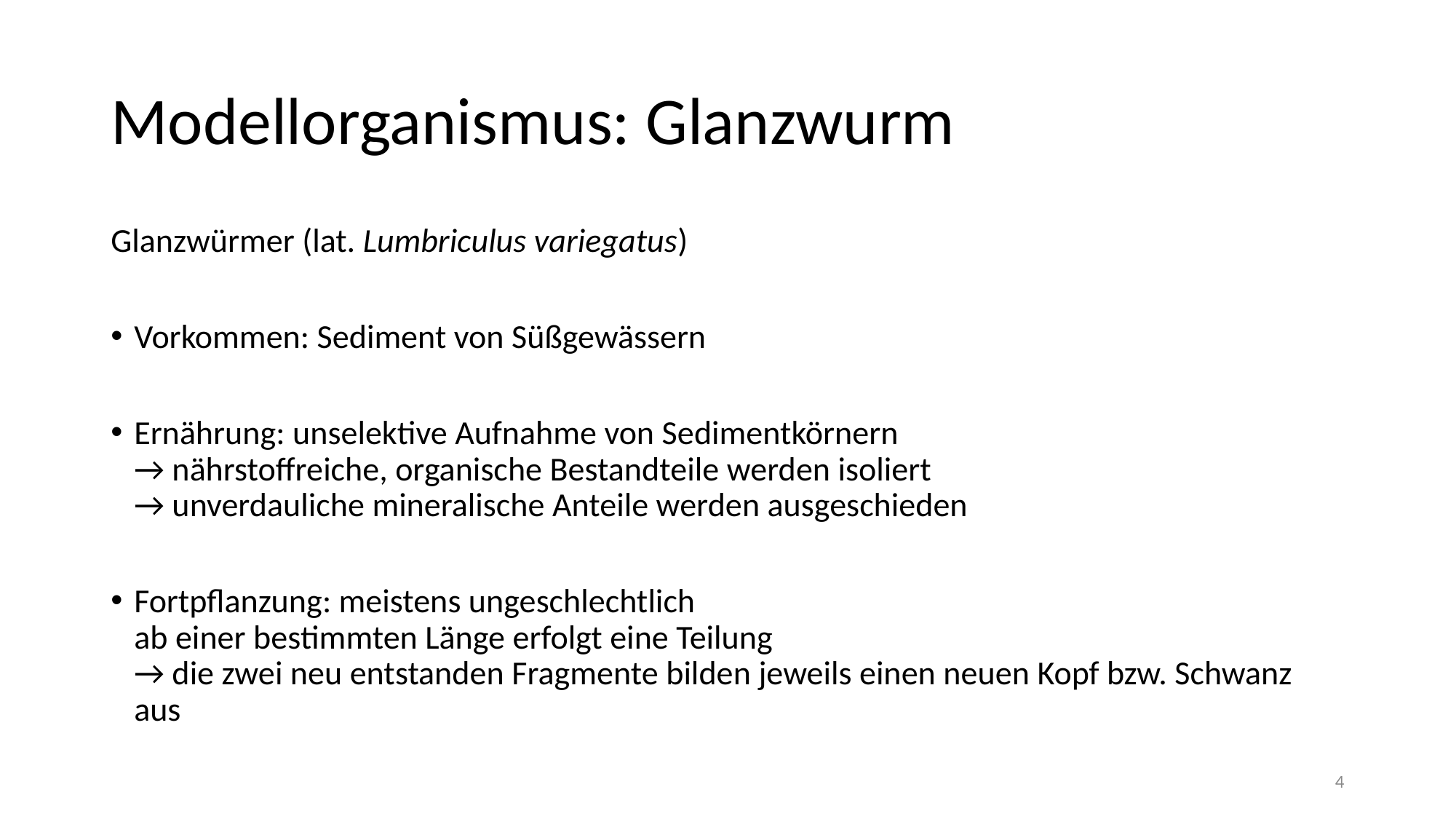

# Modellorganismus: Glanzwurm
Glanzwürmer (lat. Lumbriculus variegatus)

Vorkommen: Sediment von Süßgewässern

Ernährung: unselektive Aufnahme von Sedimentkörnern
→ nährstoffreiche, organische Bestandteile werden isoliert
→ unverdauliche mineralische Anteile werden ausgeschieden

Fortpflanzung: meistens ungeschlechtlich
ab einer bestimmten Länge erfolgt eine Teilung
→ die zwei neu entstanden Fragmente bilden jeweils einen neuen Kopf bzw. Schwanz aus

4